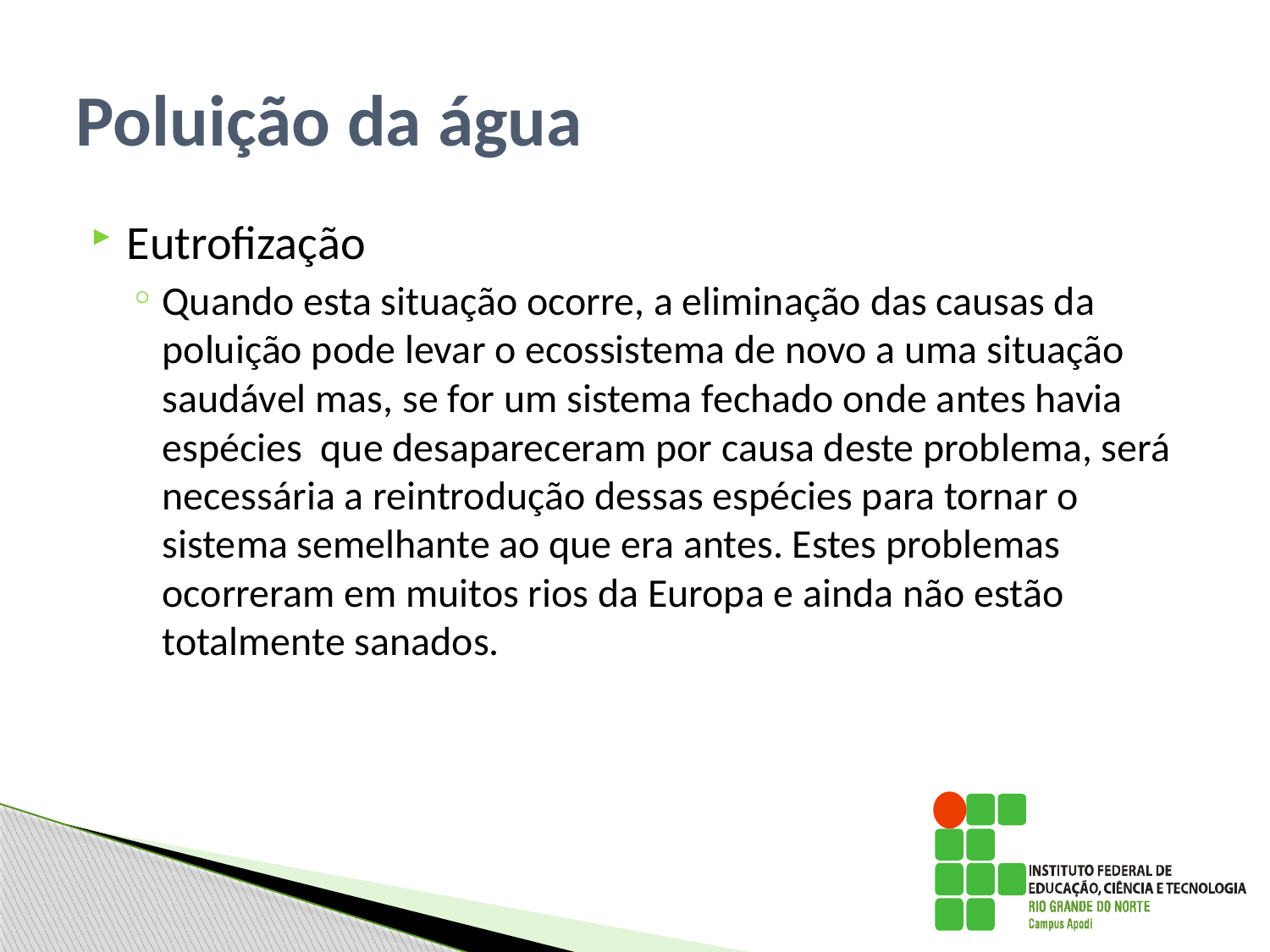

# Poluição da água
Eutrofização
Quando esta situação ocorre, a eliminação das causas da poluição pode levar o ecossistema de novo a uma situação saudável mas, se for um sistema fechado onde antes havia espécies  que desapareceram por causa deste problema, será necessária a reintrodução dessas espécies para tornar o sistema semelhante ao que era antes. Estes problemas ocorreram em muitos rios da Europa e ainda não estão totalmente sanados.